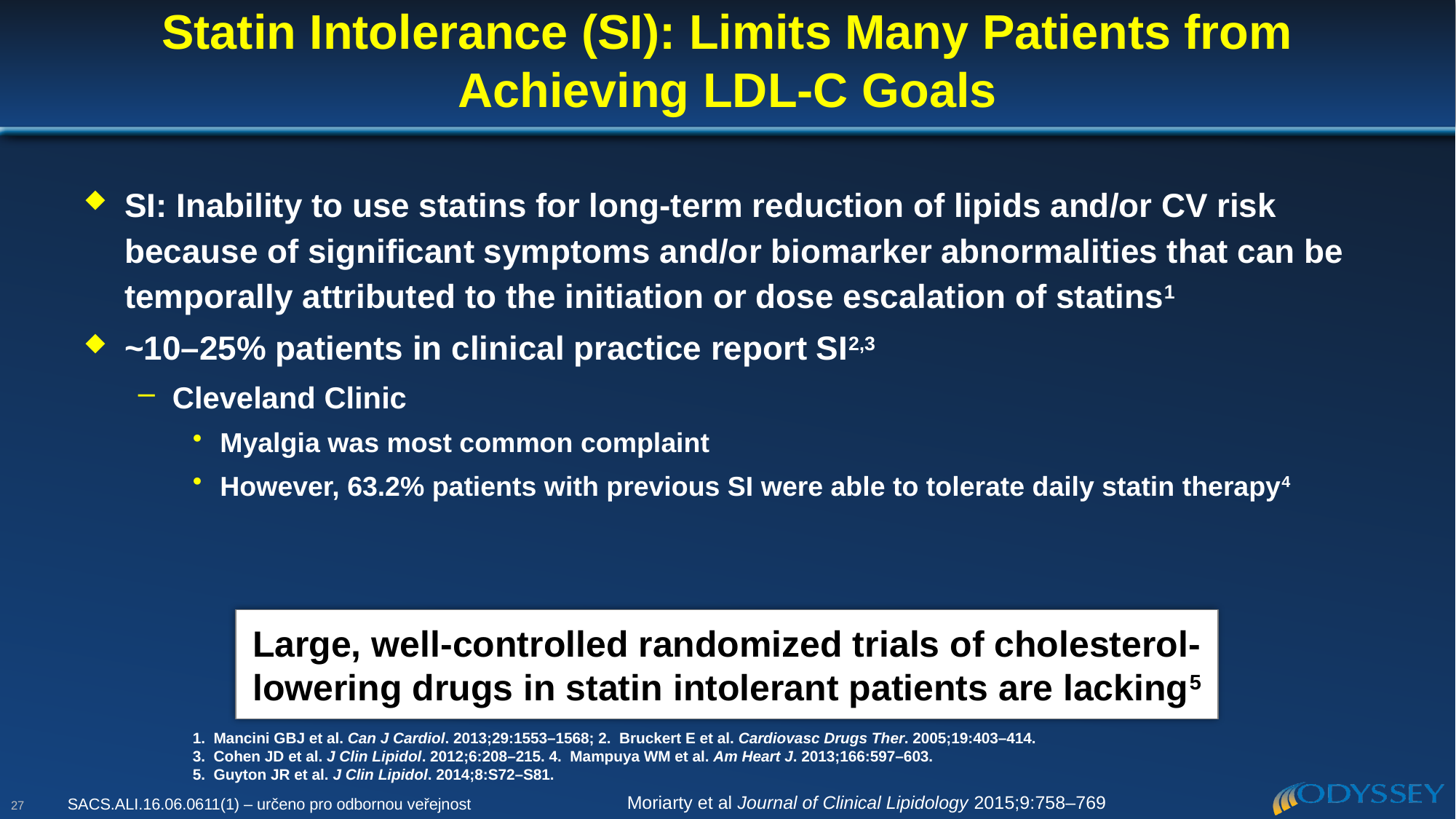

# Statin Intolerance (SI): Limits Many Patients from Achieving LDL-C Goals
SI: Inability to use statins for long-term reduction of lipids and/or CV risk because of significant symptoms and/or biomarker abnormalities that can be temporally attributed to the initiation or dose escalation of statins1
~10–25% patients in clinical practice report SI2,3
Cleveland Clinic
Myalgia was most common complaint
However, 63.2% patients with previous SI were able to tolerate daily statin therapy4

Large, well-controlled randomized trials of cholesterol-lowering drugs in statin intolerant patients are lacking5
1.  Mancini GBJ et al. Can J Cardiol. 2013;29:1553–1568; 2.  Bruckert E et al. Cardiovasc Drugs Ther. 2005;19:403–414.
3.  Cohen JD et al. J Clin Lipidol. 2012;6:208–215. 4.  Mampuya WM et al. Am Heart J. 2013;166:597–603.
5.  Guyton JR et al. J Clin Lipidol. 2014;8:S72–S81.
Moriarty et al Journal of Clinical Lipidology 2015;9:758–769
27